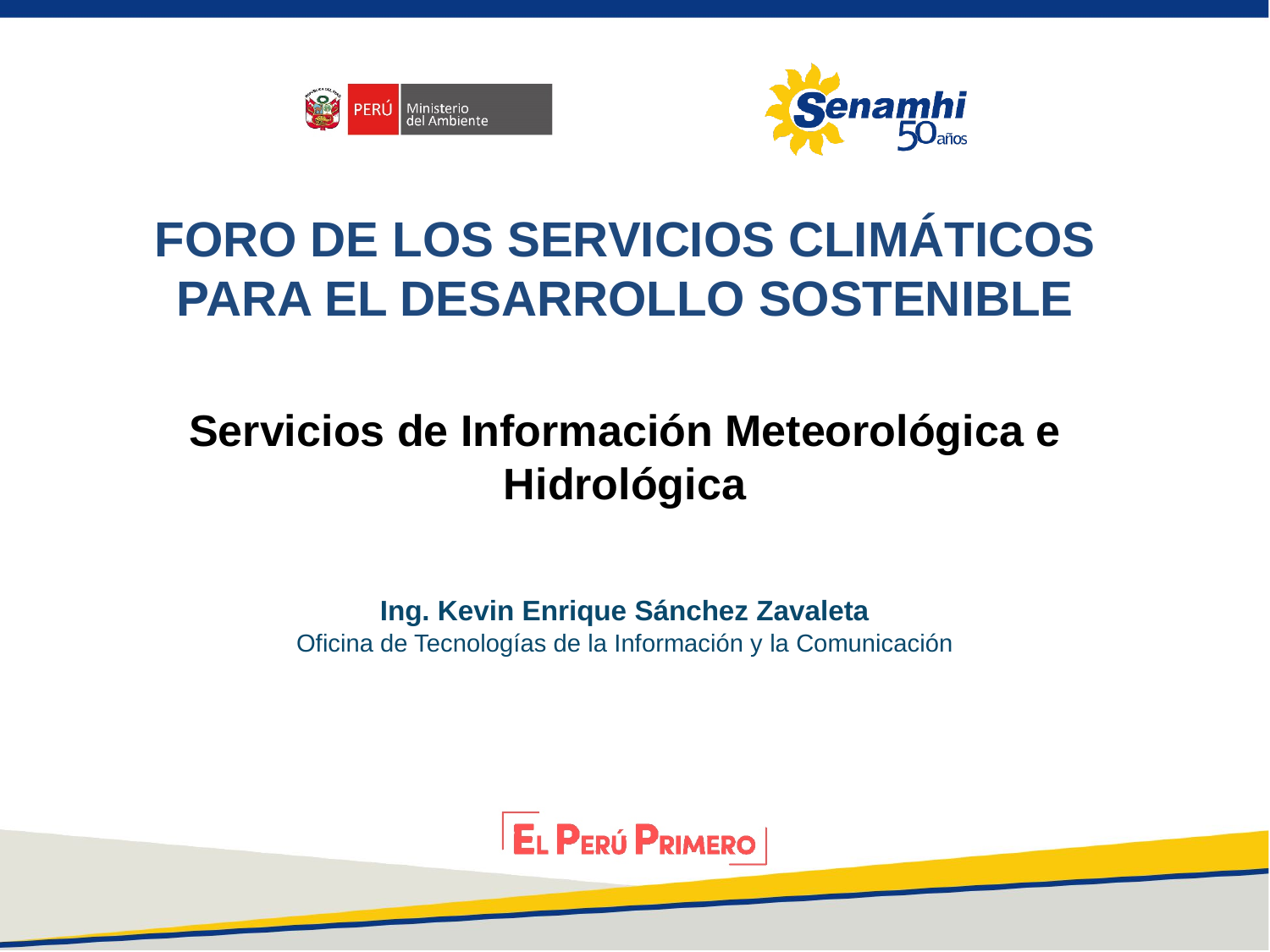

FORO DE LOS SERVICIOS CLIMÁTICOS PARA EL DESARROLLO SOSTENIBLE
Servicios de Información Meteorológica e Hidrológica
Ing. Kevin Enrique Sánchez Zavaleta
Oficina de Tecnologías de la Información y la Comunicación